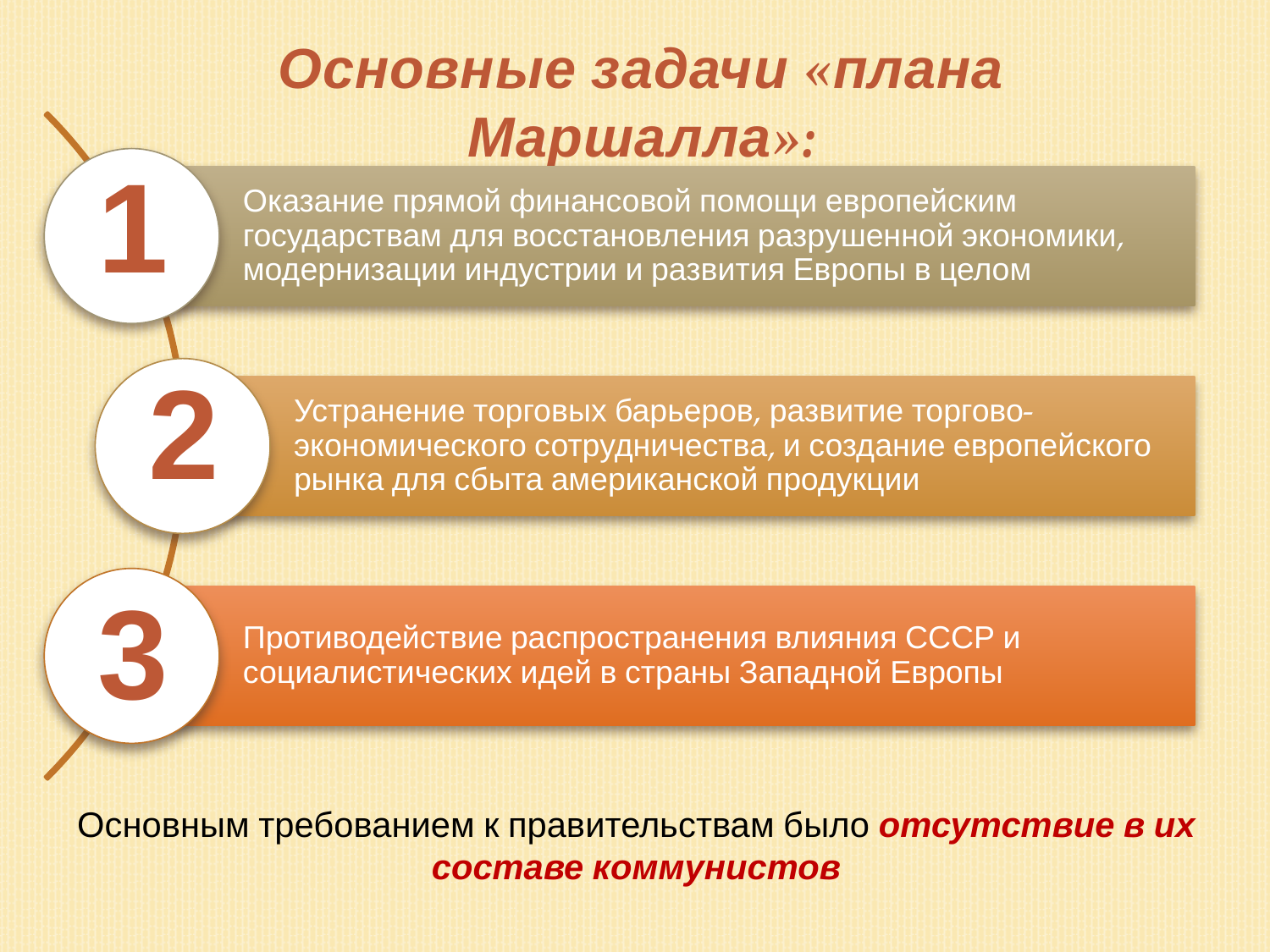

Основные задачи «плана Маршалла»:
Оказание прямой финансовой помощи европейским государствам для восстановления разрушенной экономики, модернизации индустрии и развития Европы в целом
Устранение торговых барьеров, развитие торгово-экономического сотрудничества, и создание европейского рынка для сбыта американской продукции
Противодействие распространения влияния СССР и социалистических идей в страны Западной Европы
1
2
3
Основным требованием к правительствам было отсутствие в их составе коммунистов